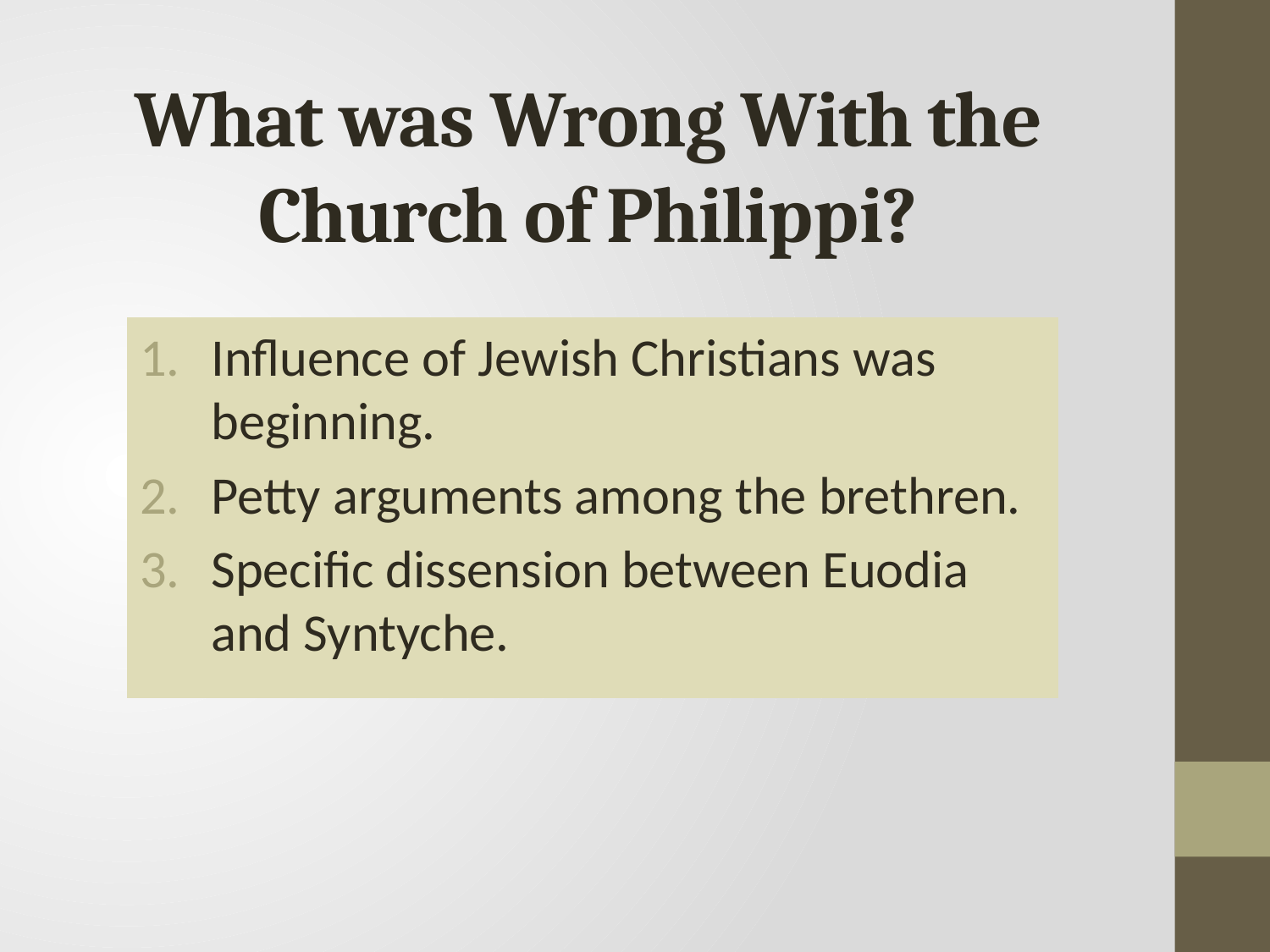

# What was Wrong With the Church of Philippi?
Influence of Jewish Christians was beginning.
Petty arguments among the brethren.
Specific dissension between Euodia and Syntyche.